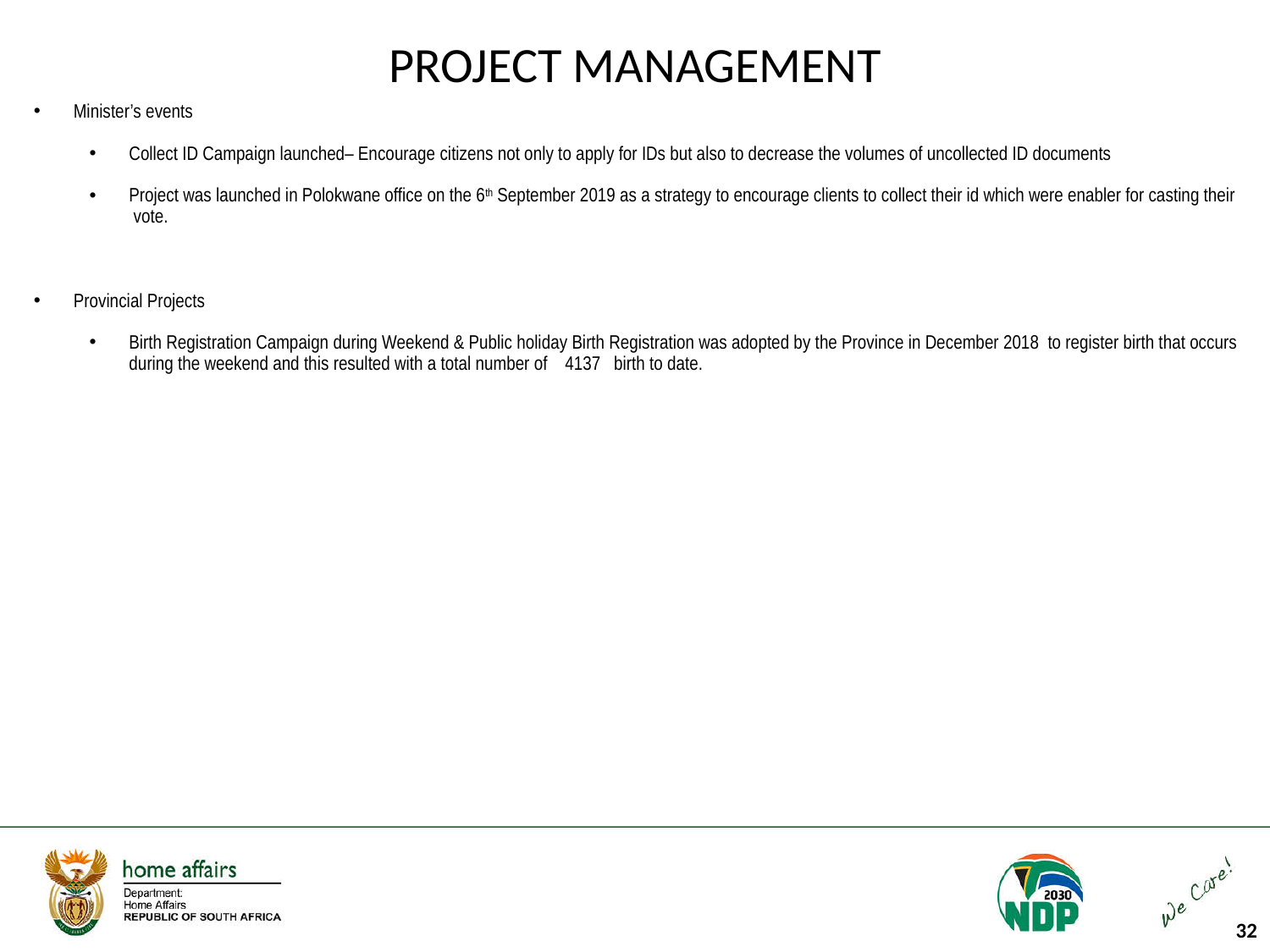

# PROJECT MANAGEMENT
Minister’s events
Collect ID Campaign launched– Encourage citizens not only to apply for IDs but also to decrease the volumes of uncollected ID documents
Project was launched in Polokwane office on the 6th September 2019 as a strategy to encourage clients to collect their id which were enabler for casting their  vote.

Provincial Projects
Birth Registration Campaign during Weekend & Public holiday Birth Registration was adopted by the Province in December 2018  to register birth that occurs during the weekend and this resulted with a total number of    4137   birth to date.
32